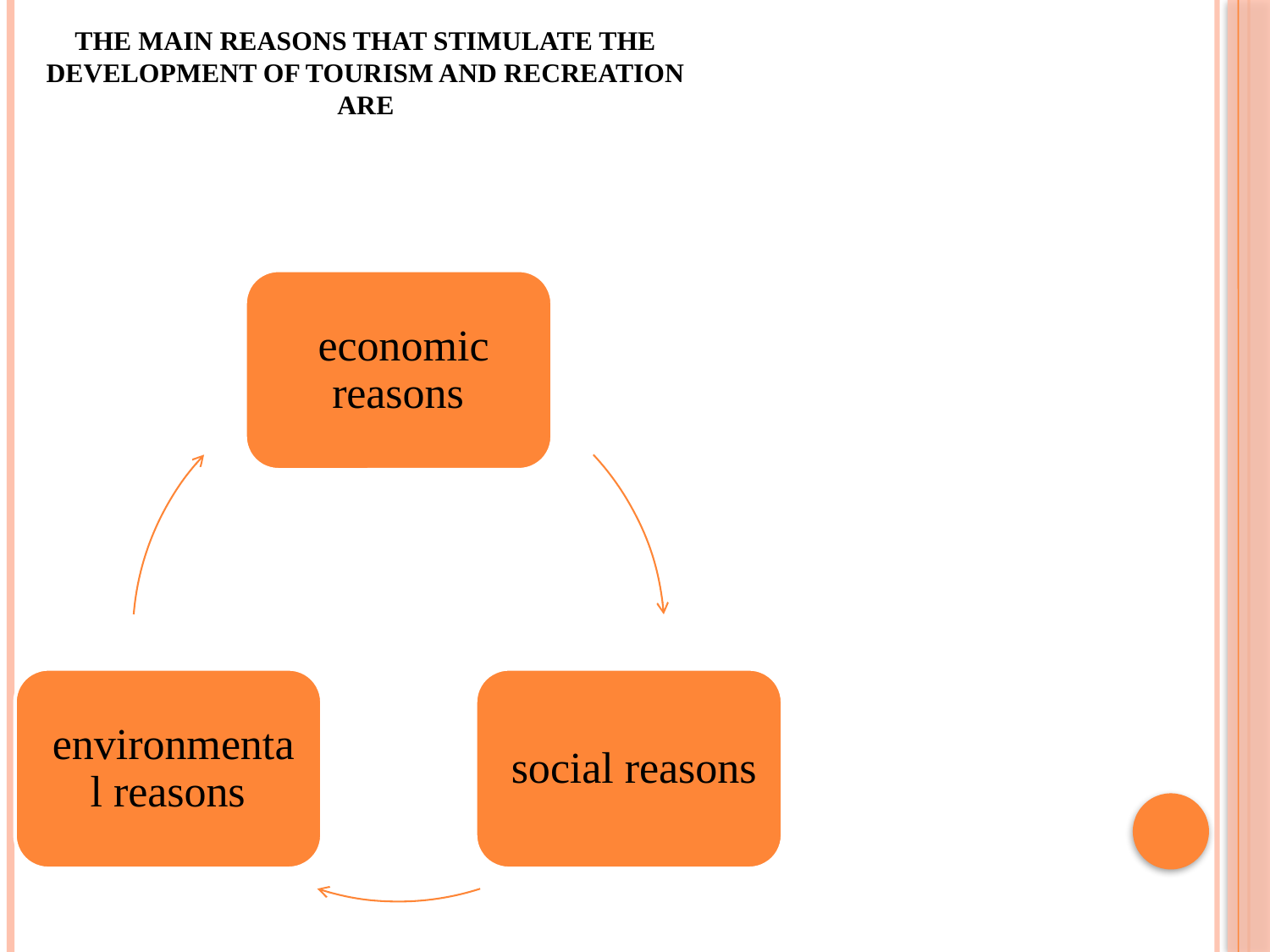

# the main reasons that stimulate the development of Tourism and recreation are
economic reasons
social reasons
environmental reasons